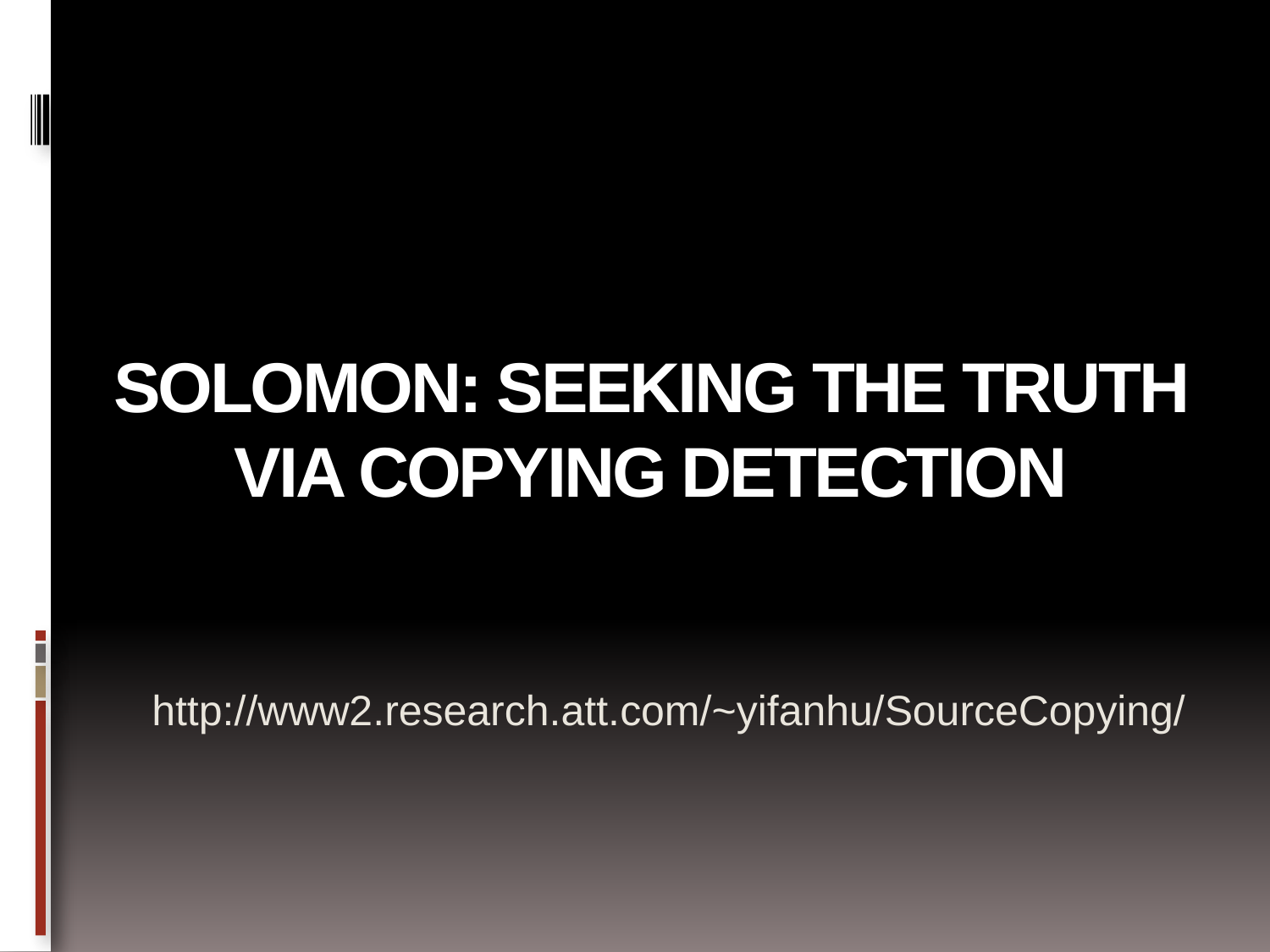

# Solomon: Seeking the Truth Via Copying Detection
http://www2.research.att.com/~yifanhu/SourceCopying/